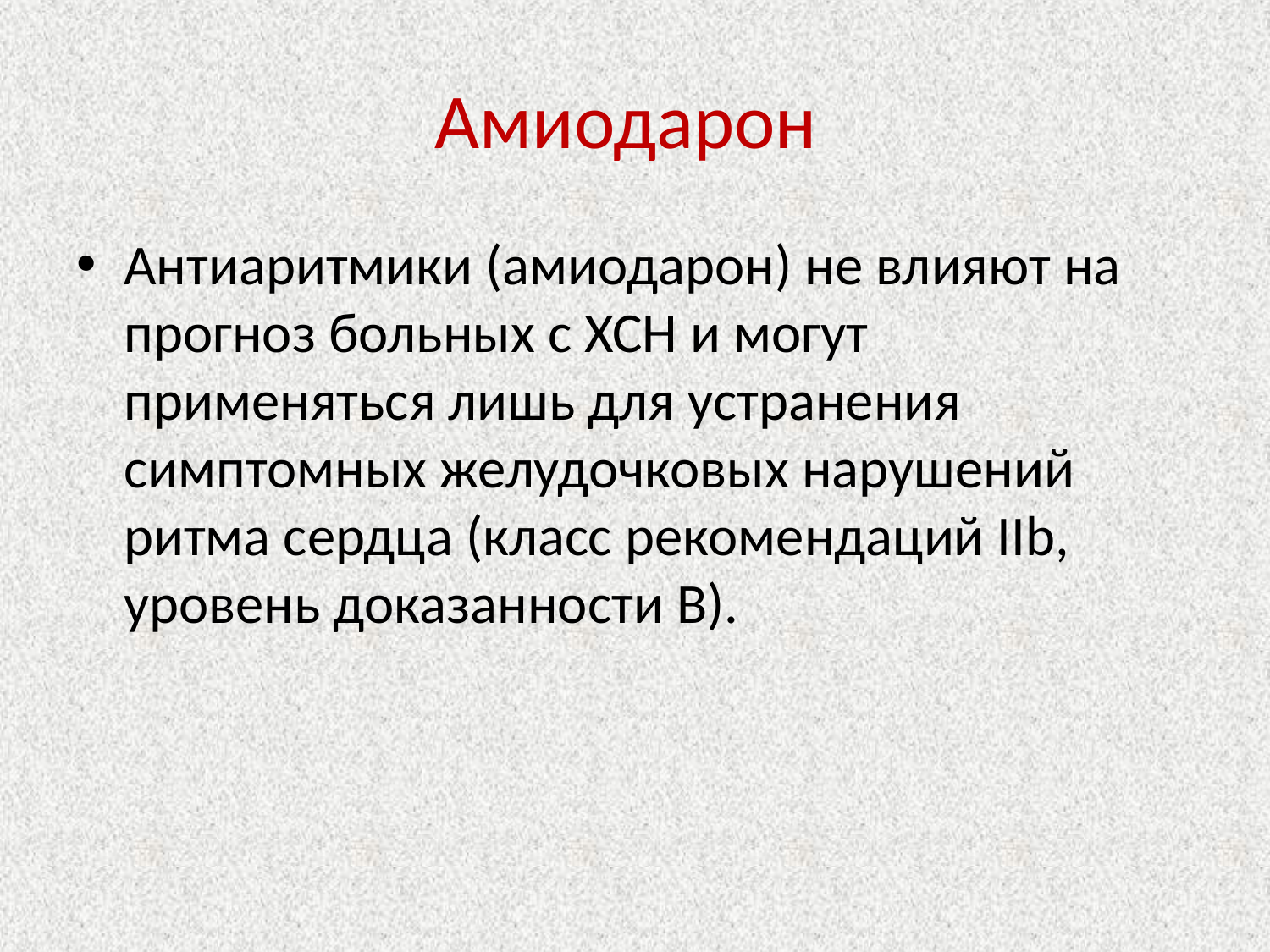

# Амиодарон
Антиаритмики (амиодарон) не влияют на прогноз больных с ХСН и могут применяться лишь для устранения симптомных желудочковых нарушений ритма сердца (класс рекомендаций IIb, уровень доказанности B).